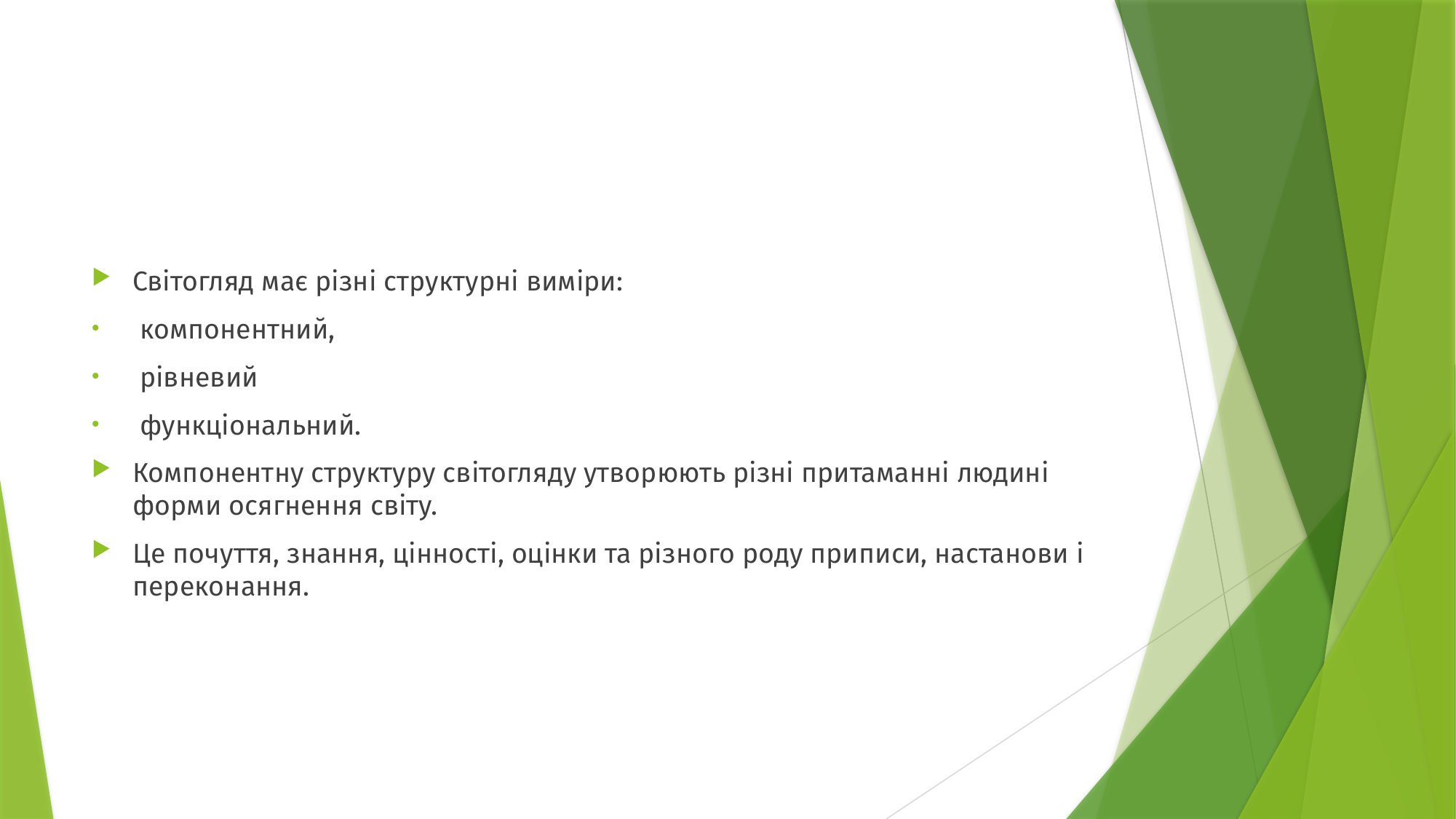

#
Світогляд має різні структурні виміри:
 компонентний,
 рівневий
 функціональний.
Компонентну структуру світогляду утворюють різні притаманні людині форми осягнення світу.
Це почуття, знання, цінності, оцінки та різного роду приписи, настанови і переконання.